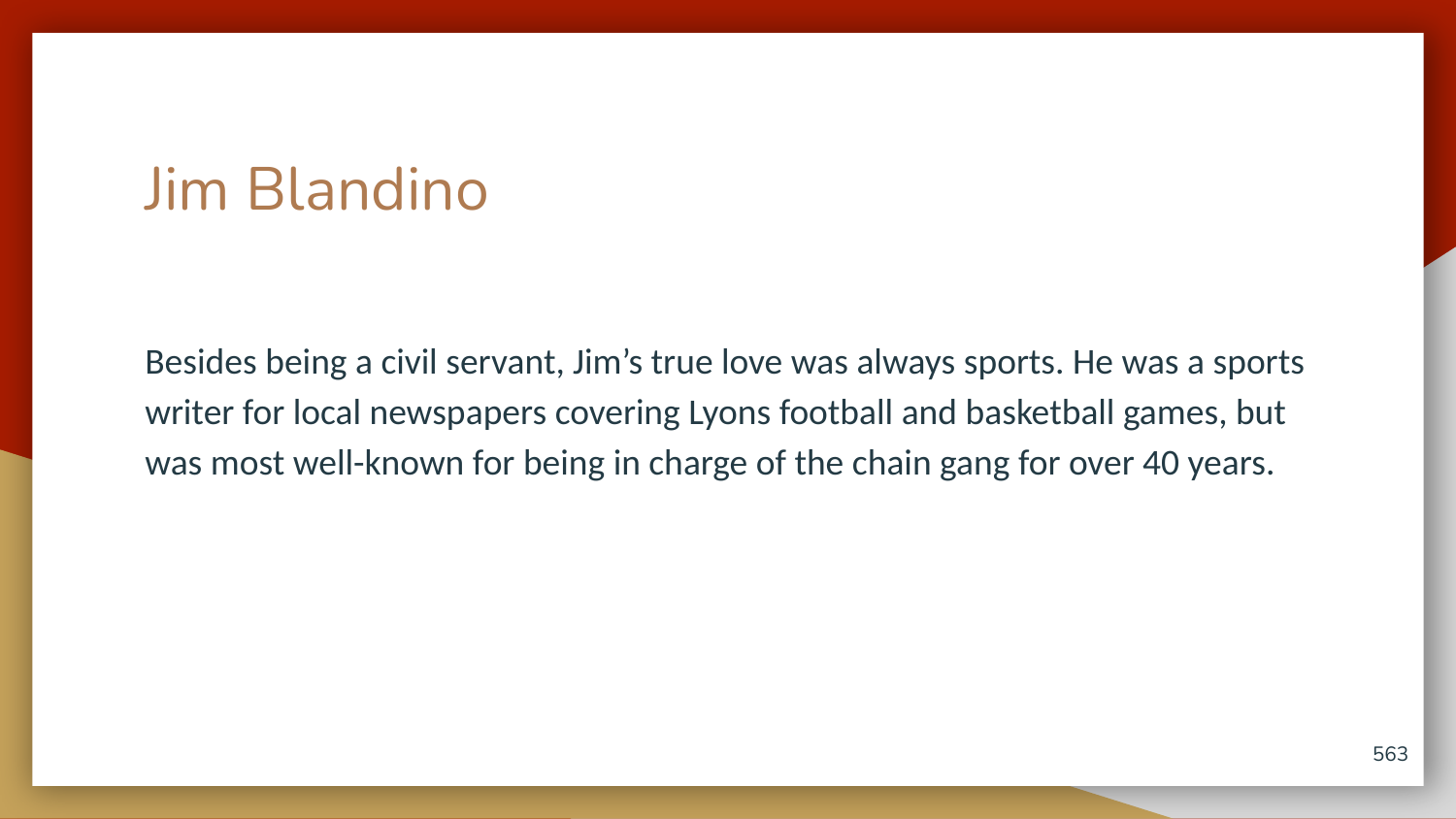

# Jim Blandino
Besides being a civil servant, Jim’s true love was always sports. He was a sports writer for local newspapers covering Lyons football and basketball games, but was most well-known for being in charge of the chain gang for over 40 years.

563